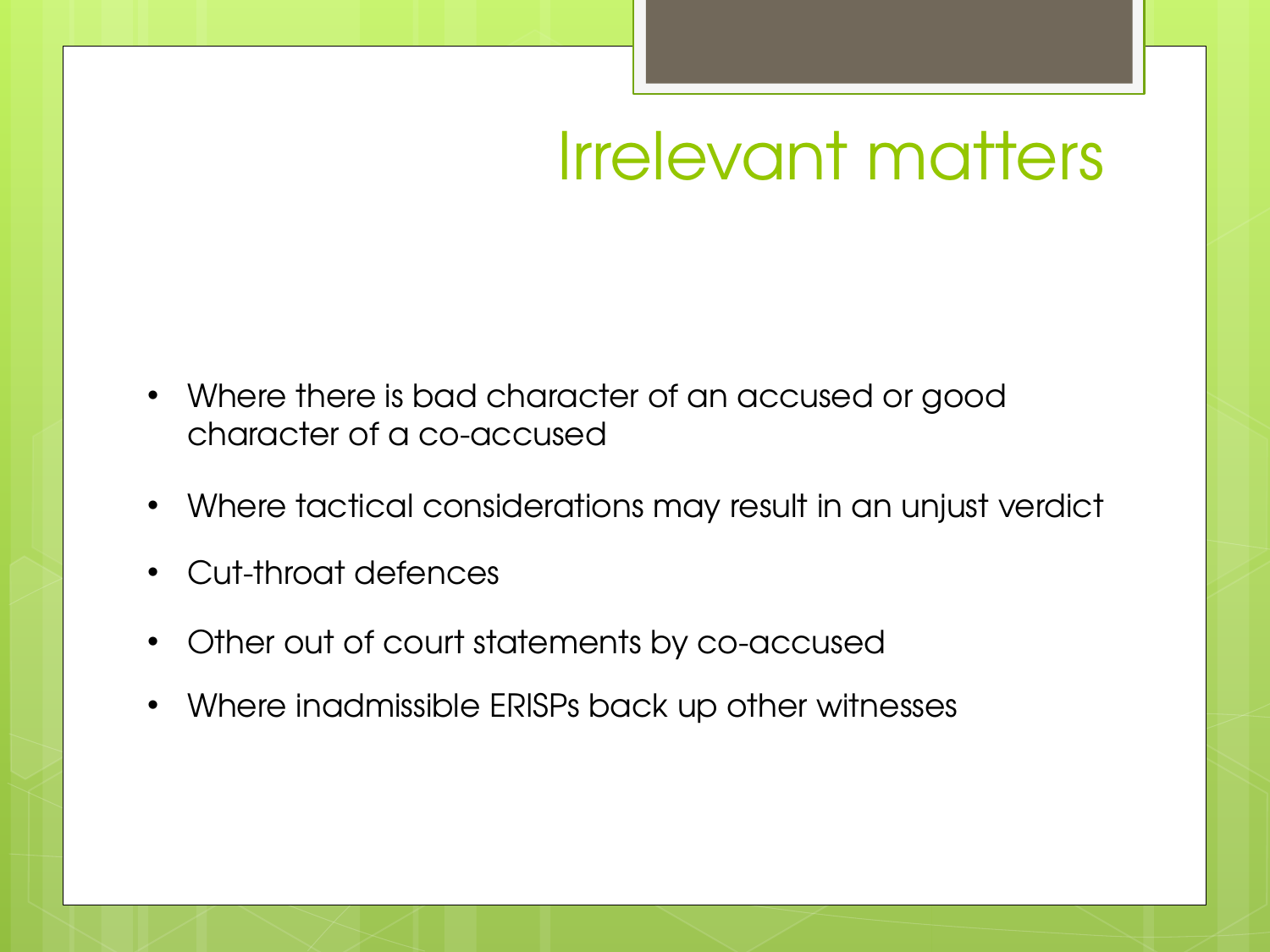

Irrelevant matters
 & irrelevant matters
Where there is bad character of an accused or good character of a co-accused

Where tactical considerations may result in an unjust verdict

Cut-throat defences

Other out of court statements by co-accused

Where inadmissible ERISPs back up other witnesses